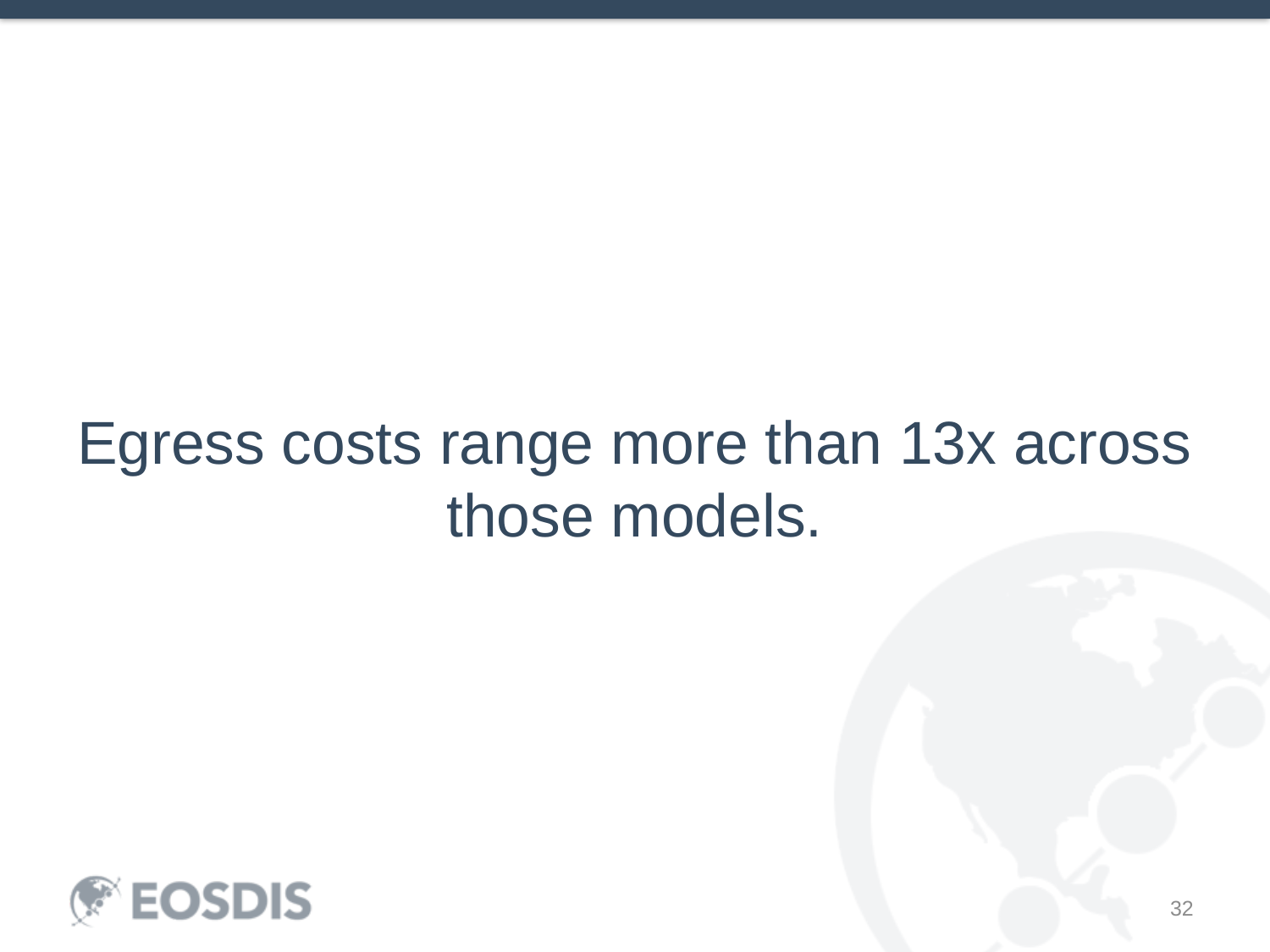

# Egress costs range more than 13x across those models.
32